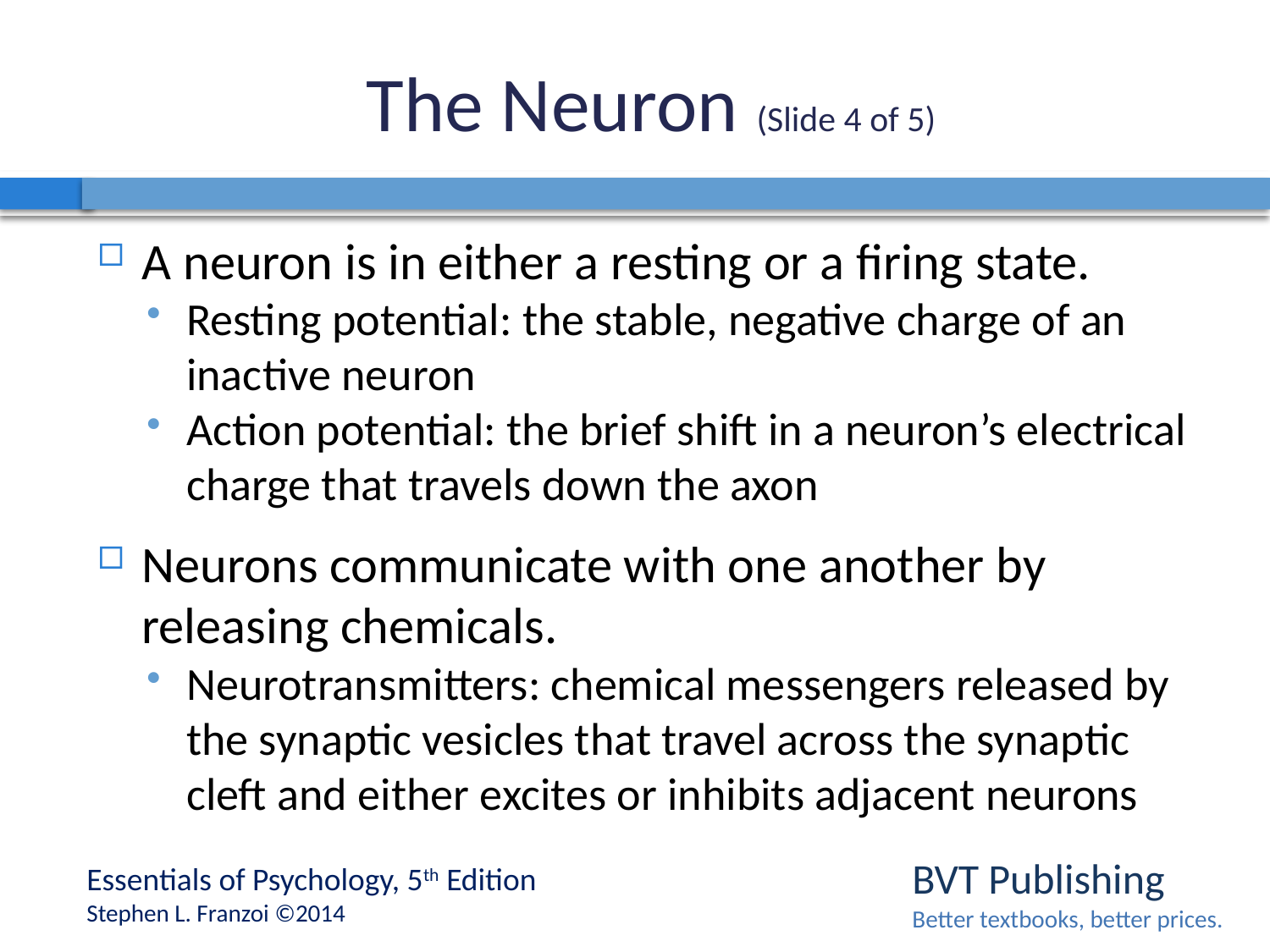

# The Neuron (Slide 4 of 5)
A neuron is in either a resting or a firing state.
Resting potential: the stable, negative charge of an inactive neuron
Action potential: the brief shift in a neuron’s electrical charge that travels down the axon
Neurons communicate with one another by releasing chemicals.
Neurotransmitters: chemical messengers released by the synaptic vesicles that travel across the synaptic cleft and either excites or inhibits adjacent neurons